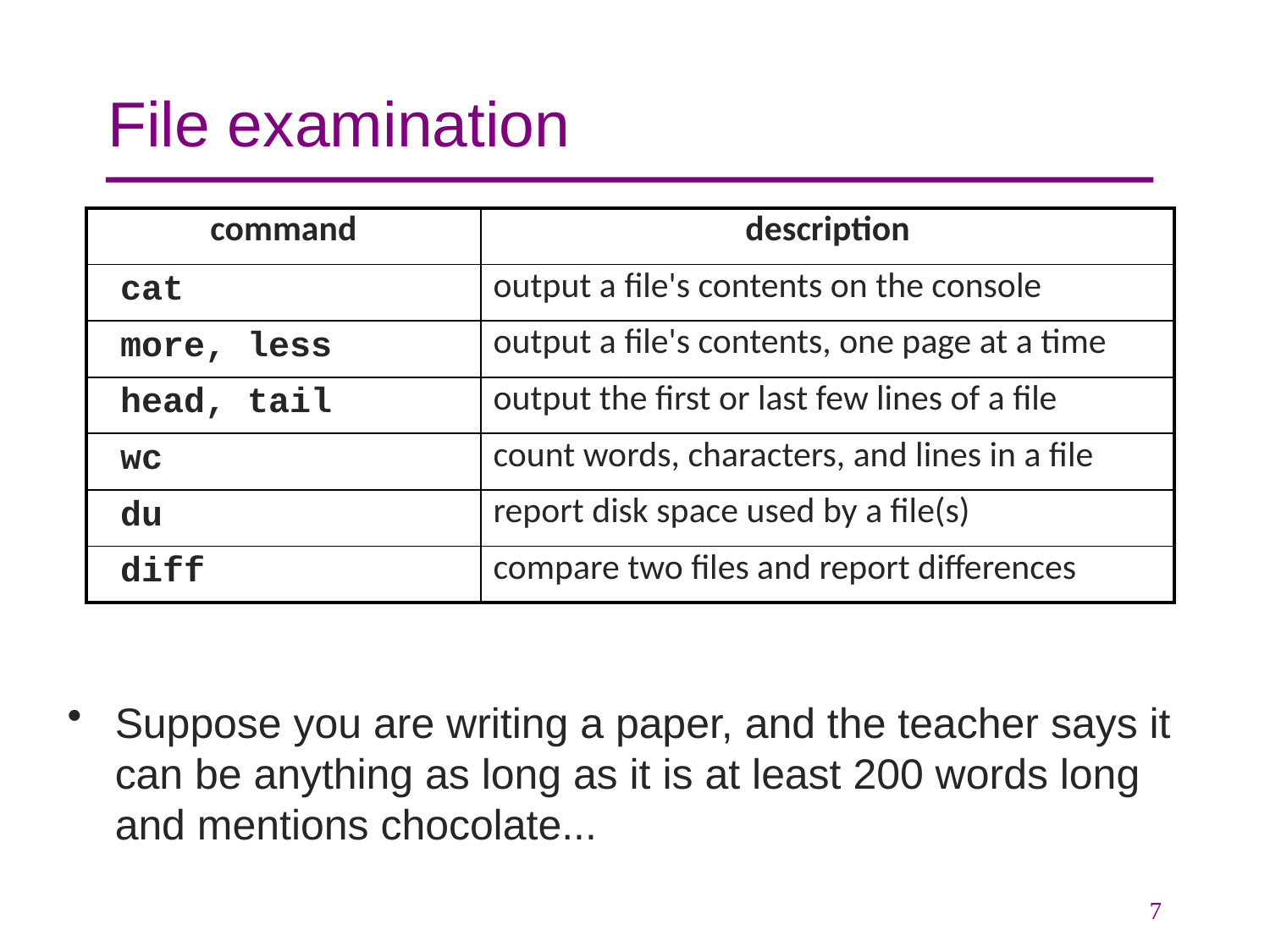

# File examination
| command | description |
| --- | --- |
| cat | output a file's contents on the console |
| more, less | output a file's contents, one page at a time |
| head, tail | output the first or last few lines of a file |
| wc | count words, characters, and lines in a file |
| du | report disk space used by a file(s) |
| diff | compare two files and report differences |
Suppose you are writing a paper, and the teacher says it can be anything as long as it is at least 200 words long and mentions chocolate...
7